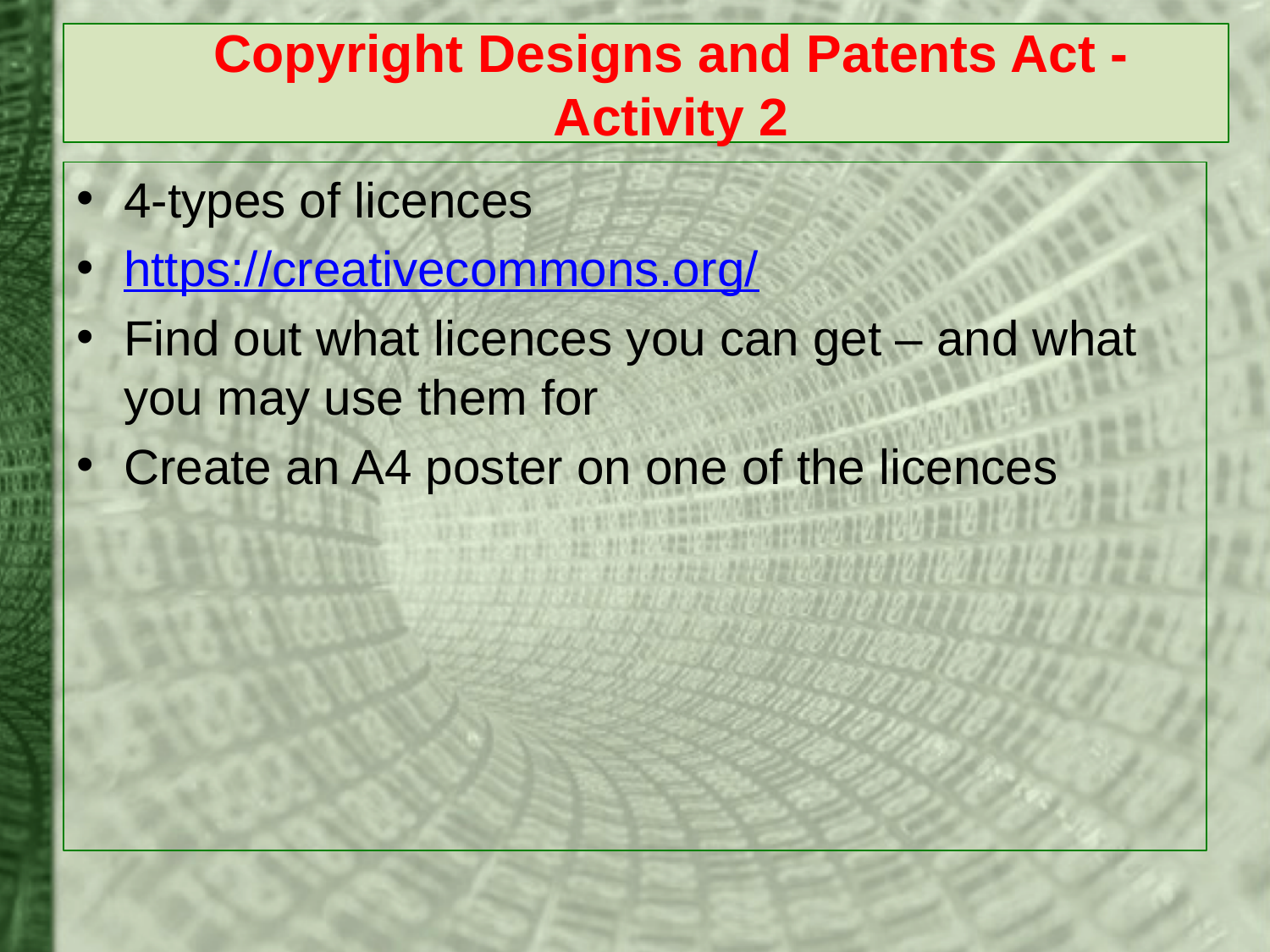

# Copyright Designs and Patents Act - Activity 2
4-types of licences
https://creativecommons.org/
Find out what licences you can get – and what you may use them for
Create an A4 poster on one of the licences